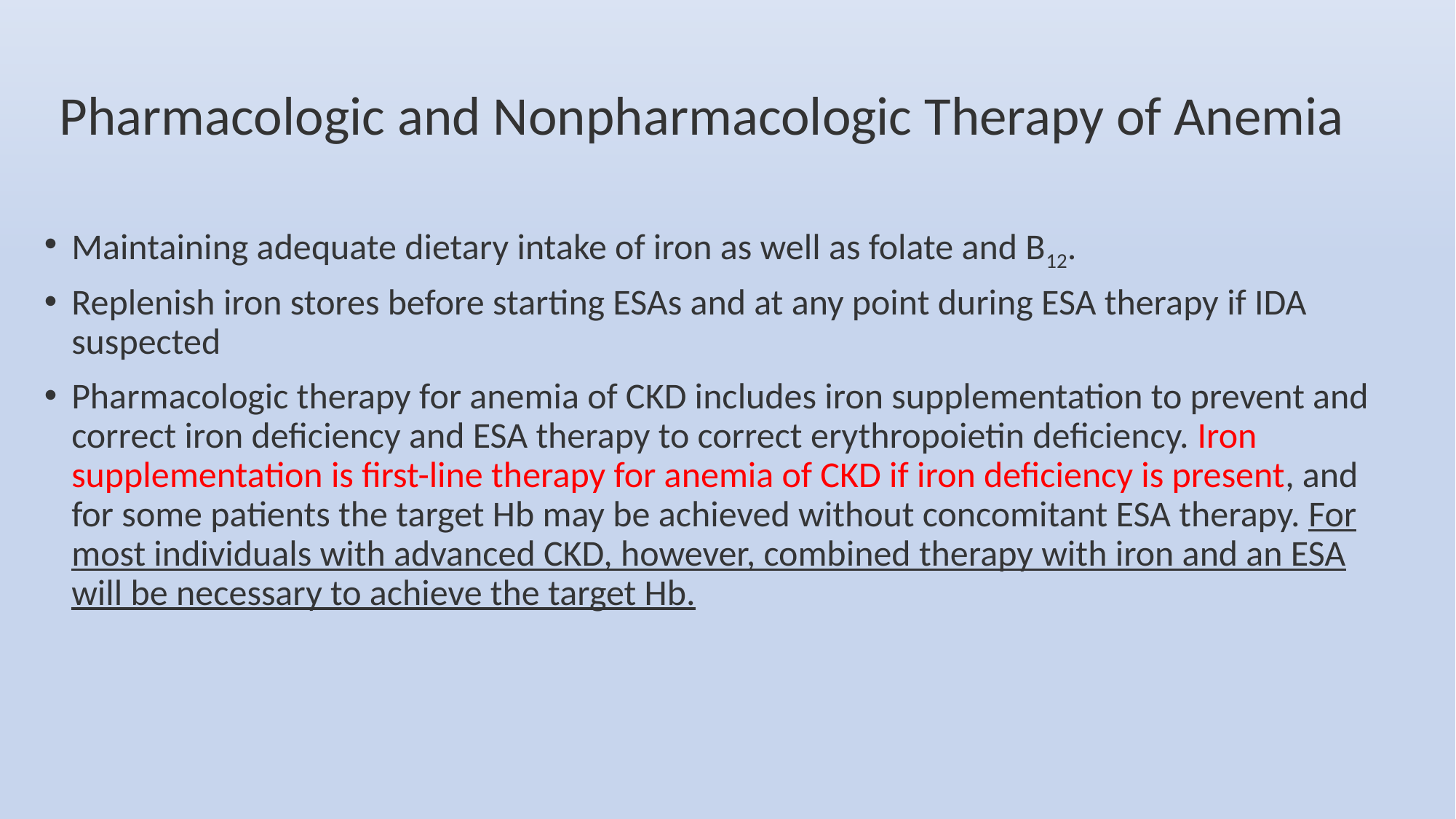

# Pharmacologic and Nonpharmacologic Therapy of Anemia
Maintaining adequate dietary intake of iron as well as folate and B12.
Replenish iron stores before starting ESAs and at any point during ESA therapy if IDA suspected
Pharmacologic therapy for anemia of CKD includes iron supplementation to prevent and correct iron deficiency and ESA therapy to correct erythropoietin deficiency. Iron supplementation is first-line therapy for anemia of CKD if iron deficiency is present, and for some patients the target Hb may be achieved without concomitant ESA therapy. For most individuals with advanced CKD, however, combined therapy with iron and an ESA will be necessary to achieve the target Hb.